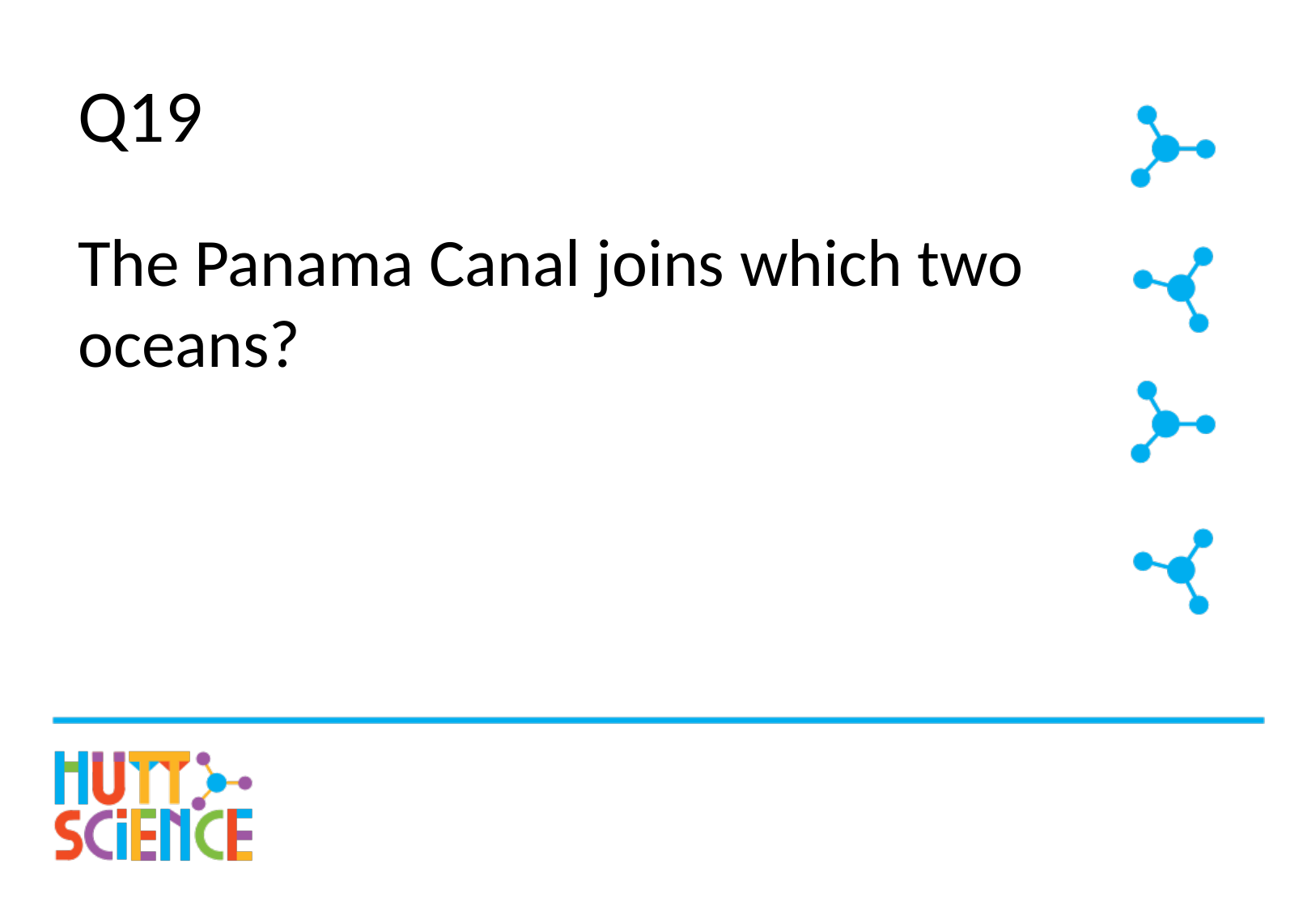

# Q19
The Panama Canal joins which two oceans?